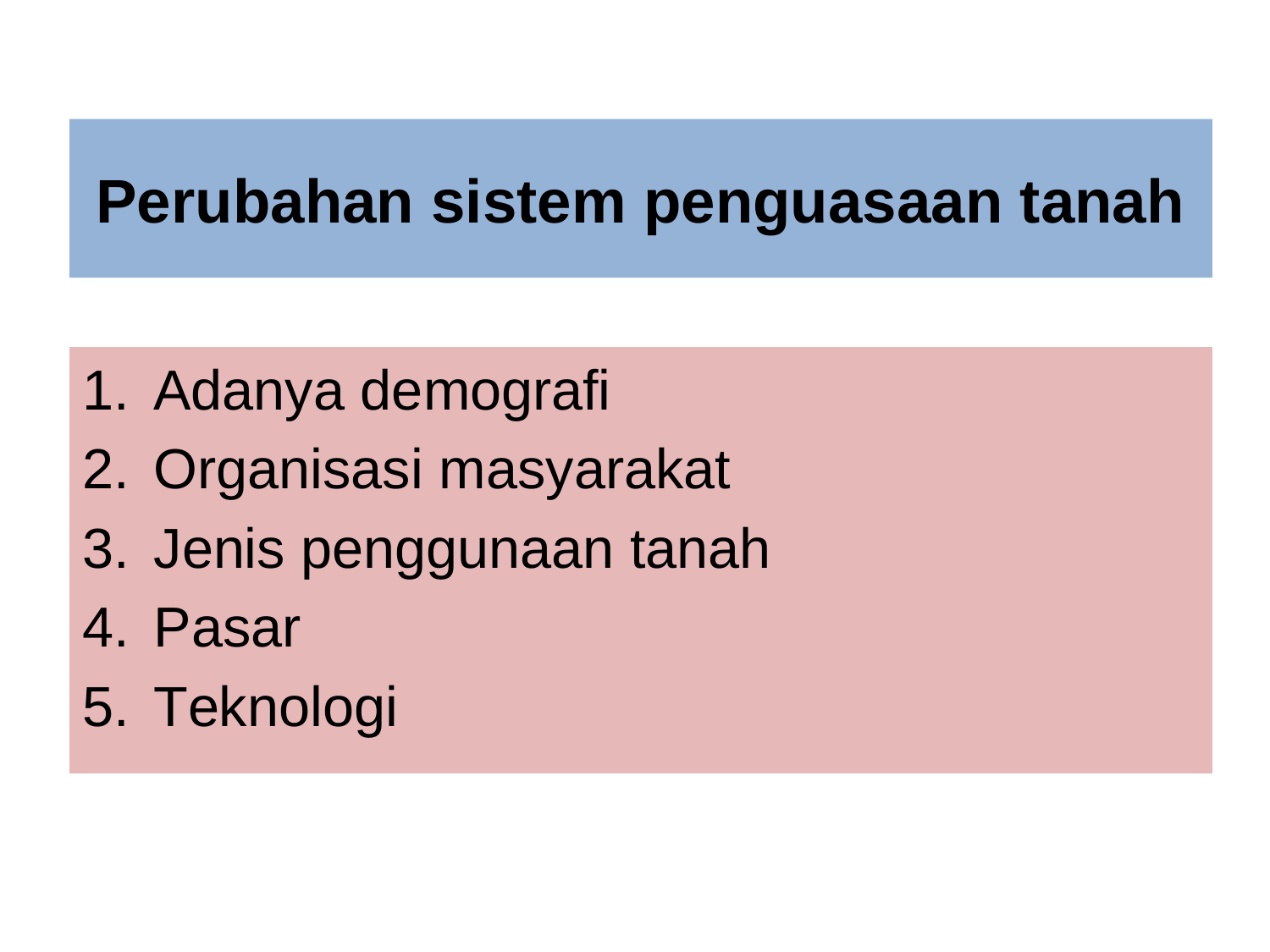

# Perubahan sistem penguasaan tanah
Adanya demografi
Organisasi masyarakat
Jenis penggunaan tanah
Pasar
Teknologi